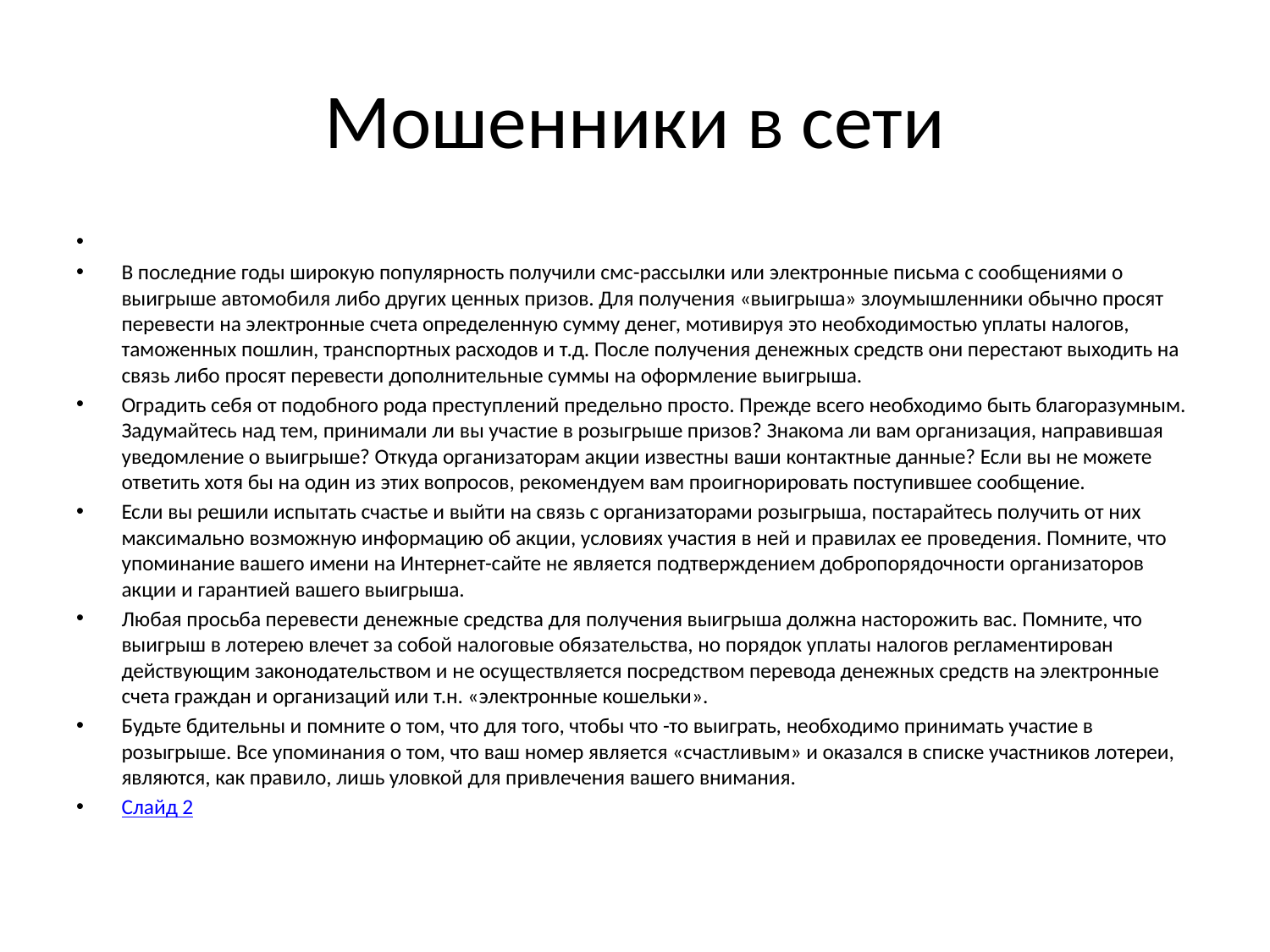

# Мошенники в сети

В последние годы широкую популярность получили смс-рассылки или электронные письма с сообщениями о выигрыше автомобиля либо других ценных призов. Для получения «выигрыша» злоумышленники обычно просят перевести на электронные счета определенную сумму денег, мотивируя это необходимостью уплаты налогов, таможенных пошлин, транспортных расходов и т.д. После получения денежных средств они перестают выходить на связь либо просят перевести дополнительные суммы на оформление выигрыша.
Оградить себя от подобного рода преступлений предельно просто. Прежде всего необходимо быть благоразумным. Задумайтесь над тем, принимали ли вы участие в розыгрыше призов? Знакома ли вам организация, направившая уведомление о выигрыше? Откуда организаторам акции известны ваши контактные данные? Если вы не можете ответить хотя бы на один из этих вопросов, рекомендуем вам проигнорировать поступившее сообщение.
Если вы решили испытать счастье и выйти на связь с организаторами розыгрыша, постарайтесь получить от них максимально возможную информацию об акции, условиях участия в ней и правилах ее проведения. Помните, что упоминание вашего имени на Интернет-сайте не является подтверждением добропорядочности организаторов акции и гарантией вашего выигрыша.
Любая просьба перевести денежные средства для получения выигрыша должна насторожить вас. Помните, что выигрыш в лотерею влечет за собой налоговые обязательства, но порядок уплаты налогов регламентирован действующим законодательством и не осуществляется посредством перевода денежных средств на электронные счета граждан и организаций или т.н. «электронные кошельки».
Будьте бдительны и помните о том, что для того, чтобы что -то выиграть, необходимо принимать участие в розыгрыше. Все упоминания о том, что ваш номер является «счастливым» и оказался в списке участников лотереи, являются, как правило, лишь уловкой для привлечения вашего внимания.
Слайд 2